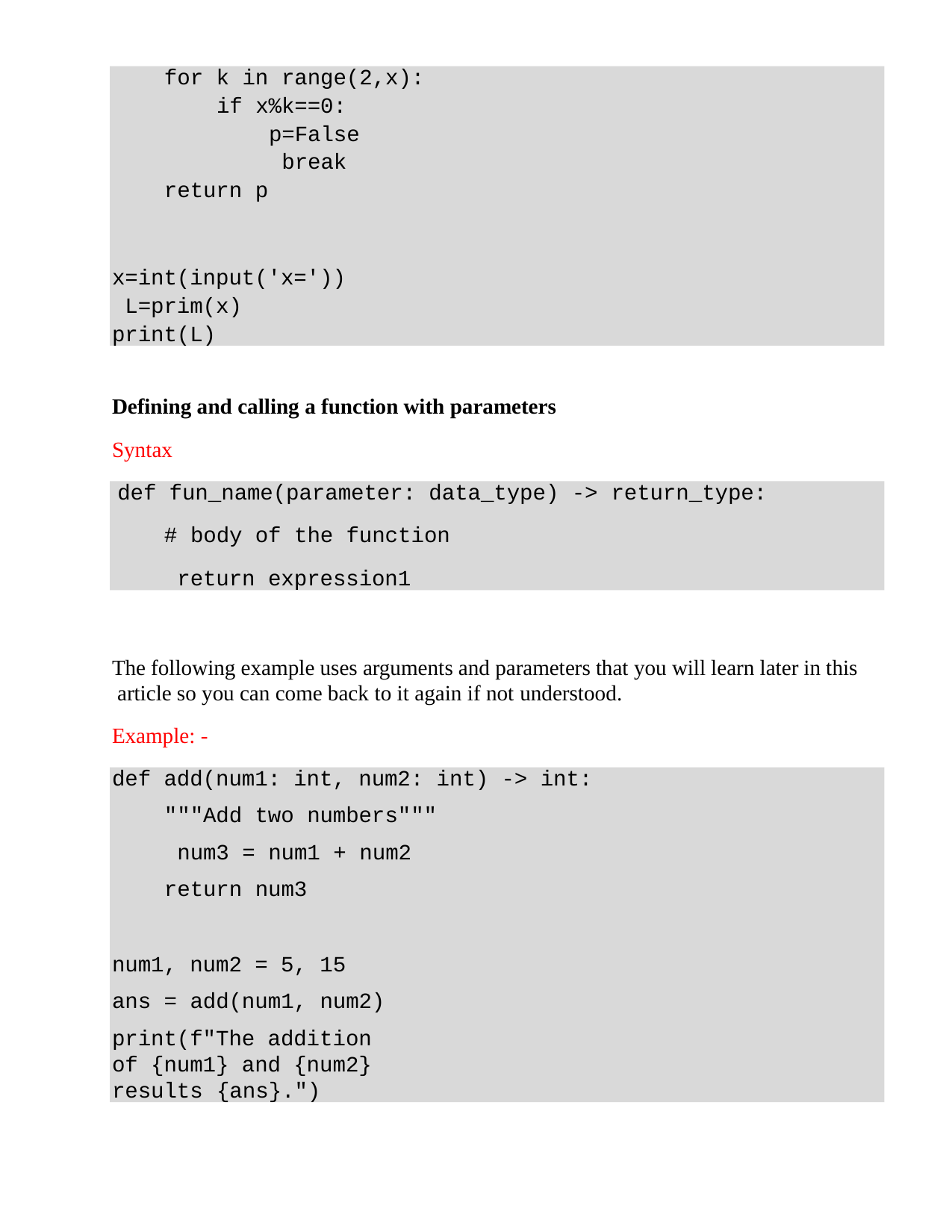

for k in range(2,x):
if x%k==0:
p=False  break
return p

x=int(input('x='))  L=prim(x)
print(L)
Defining and calling a function with parameters
Syntax
def fun_name(parameter: data_type) -> return_type:
# body of the function  return expression1
The following example uses arguments and parameters that you will learn later in this  article so you can come back to it again if not understood.
Example: -
def add(num1: int, num2: int) -> int:
"""Add two numbers"""  num3 = num1 + num2
return num3

num1, num2 = 5, 15  ans = add(num1, num2)
print(f"The addition of {num1} and {num2} results {ans}.")